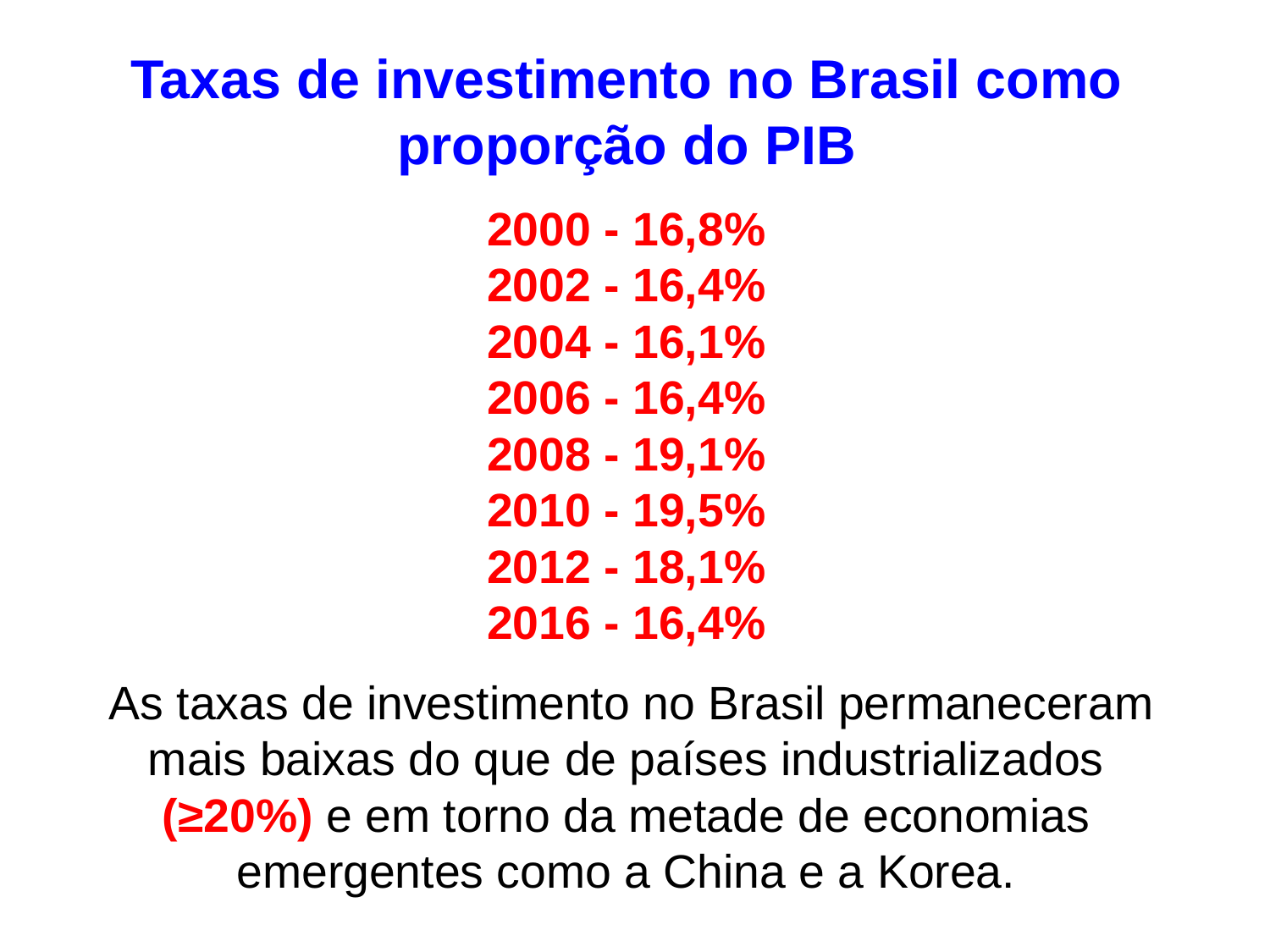

# Taxas de investimento no Brasil como proporção do PIB 2000 - 16,8% 2002 - 16,4% 2004 - 16,1% 2006 - 16,4% 2008 - 19,1% 2010 - 19,5% 2012 - 18,1% 2016 - 16,4% As taxas de investimento no Brasil permaneceram mais baixas do que de países industrializados (≥20%) e em torno da metade de economias emergentes como a China e a Korea.